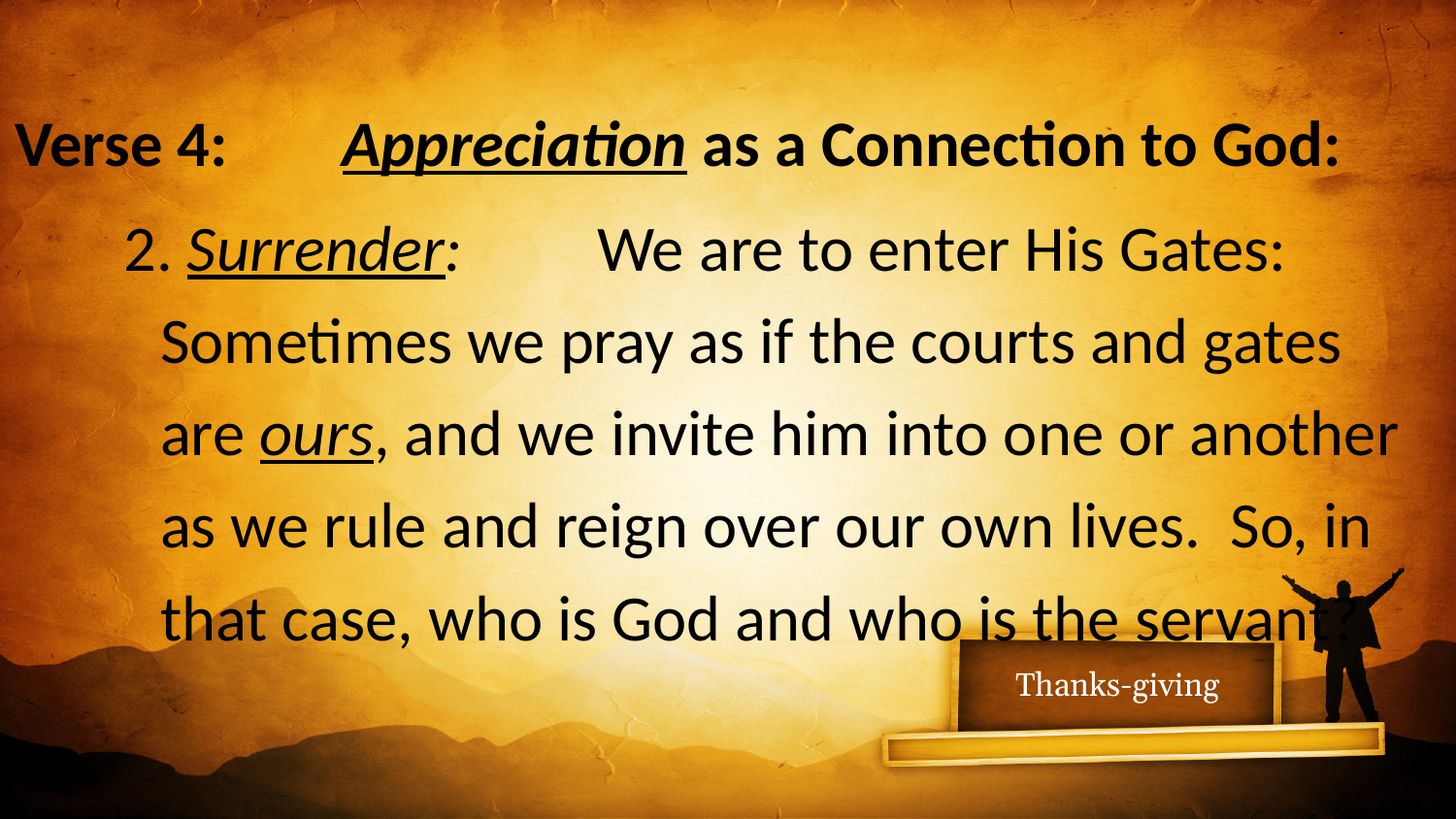

Verse 4:	Appreciation as a Connection to God:
2. Surrender:   	We are to enter His Gates:  Sometimes we pray as if the courts and gates are ours, and we invite him into one or another as we rule and reign over our own lives.  So, in that case, who is God and who is the servant?

# Thanks-giving